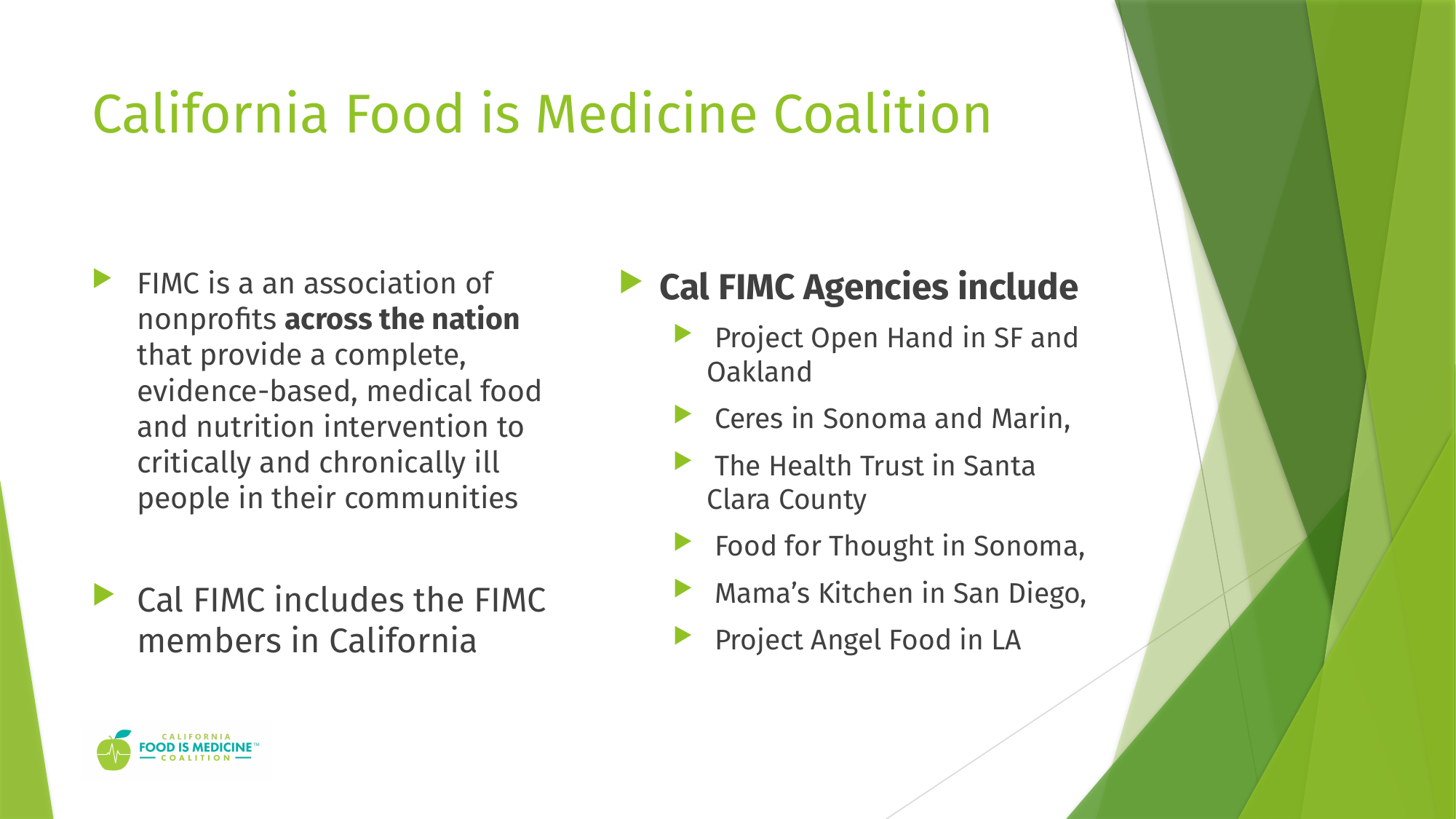

# California Food is Medicine Coalition
FIMC is a an association of nonprofits across the nation that provide a complete, evidence-based, medical food and nutrition intervention to critically and chronically ill people in their communities

Cal FIMC includes the FIMC members in California
Cal FIMC Agencies include
 Project Open Hand in SF and Oakland
 Ceres in Sonoma and Marin,
 The Health Trust in Santa  Clara County
 Food for Thought in Sonoma,
 Mama’s Kitchen in San Diego,
 Project Angel Food in LA